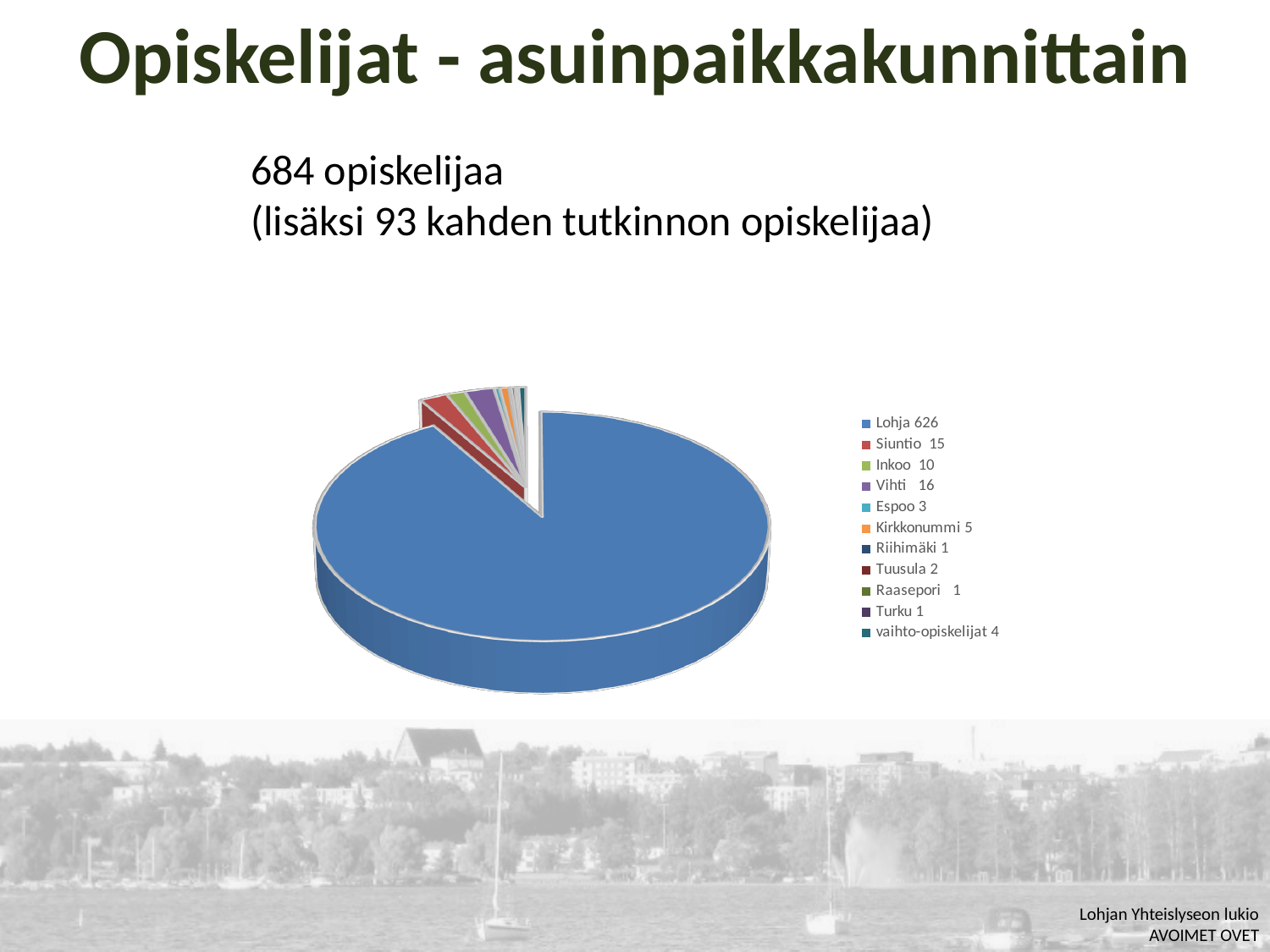

Opiskelijat - asuinpaikkakunnittain

### Chart

| Category |
|---|
684 opiskelijaa
(lisäksi 93 kahden tutkinnon opiskelijaa)

[unsupported chart]